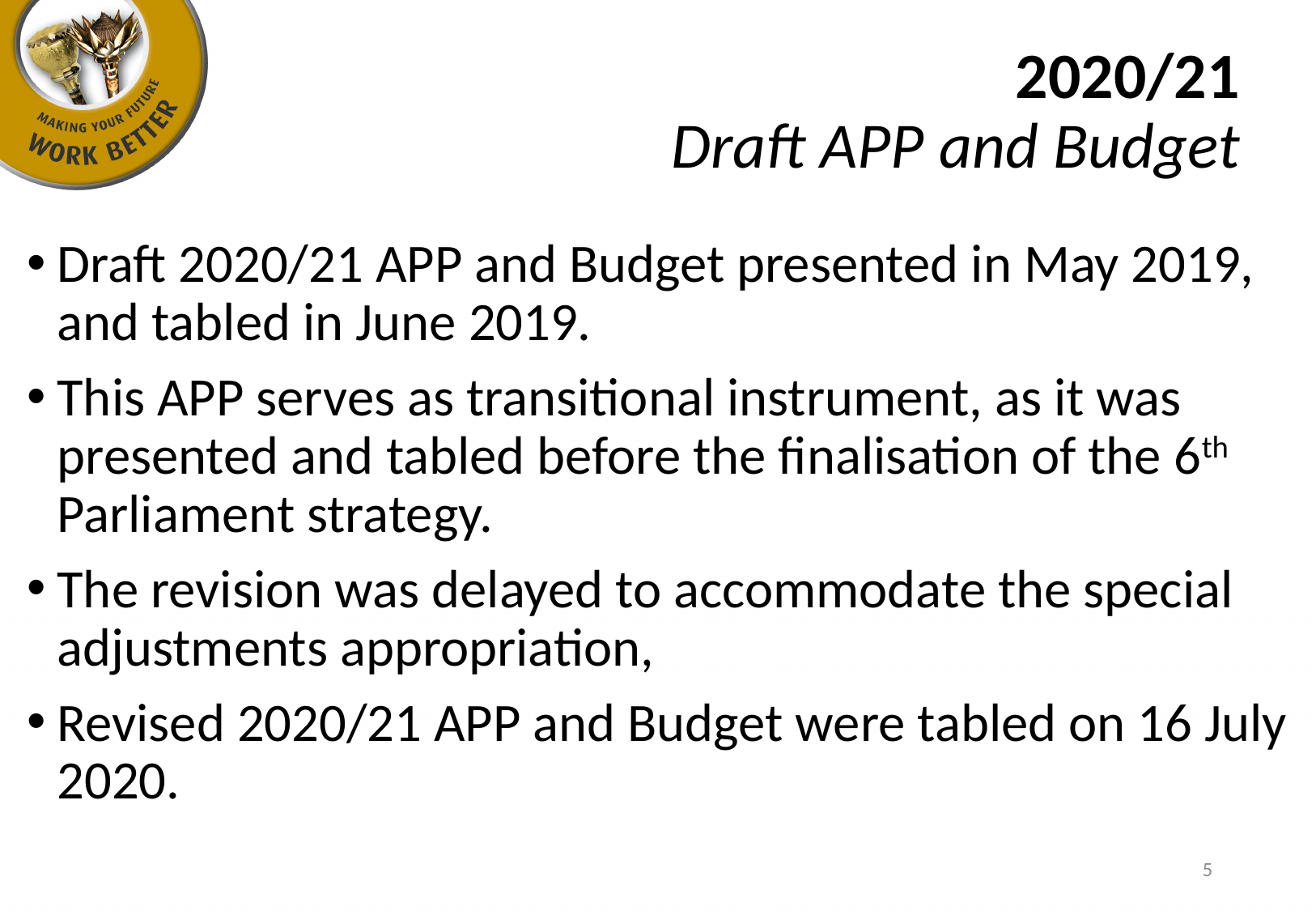

2020/21
Draft APP and Budget
Draft 2020/21 APP and Budget presented in May 2019, and tabled in June 2019.
This APP serves as transitional instrument, as it was presented and tabled before the finalisation of the 6th Parliament strategy.
The revision was delayed to accommodate the special adjustments appropriation,
Revised 2020/21 APP and Budget were tabled on 16 July 2020.

5